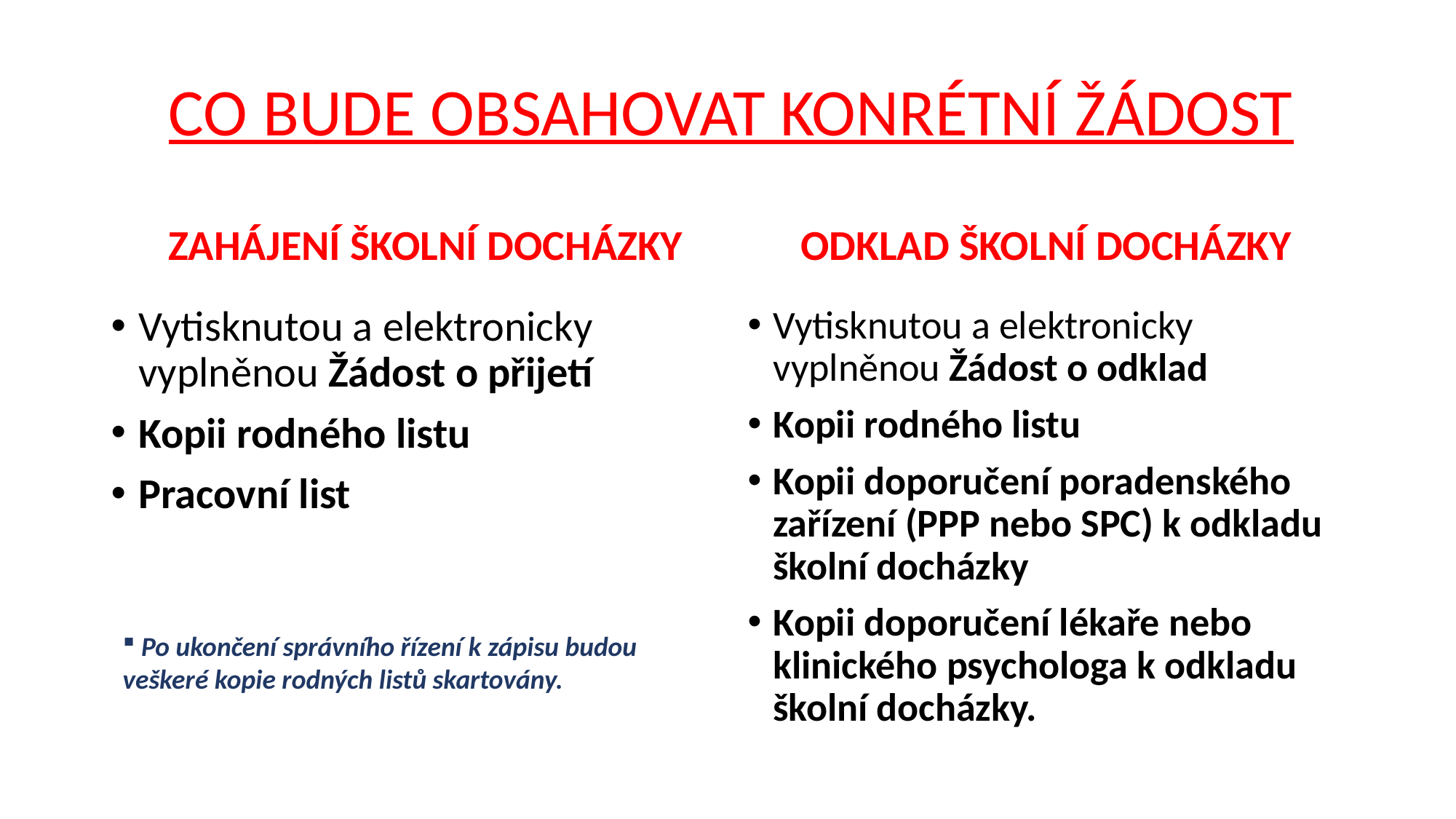

# CO BUDE OBSAHOVAT KONRÉTNÍ ŽÁDOST
ODKLAD ŠKOLNÍ DOCHÁZKY
ZAHÁJENÍ ŠKOLNÍ DOCHÁZKY
Vytisknutou a elektronicky vyplněnou Žádost o přijetí
Kopii rodného listu
Pracovní list
Vytisknutou a elektronicky vyplněnou Žádost o odklad
Kopii rodného listu
Kopii doporučení poradenského zařízení (PPP nebo SPC) k odkladu školní docházky
Kopii doporučení lékaře nebo klinického psychologa k odkladu školní docházky.

 Po ukončení správního řízení k zápisu budou veškeré kopie rodných listů skartovány.